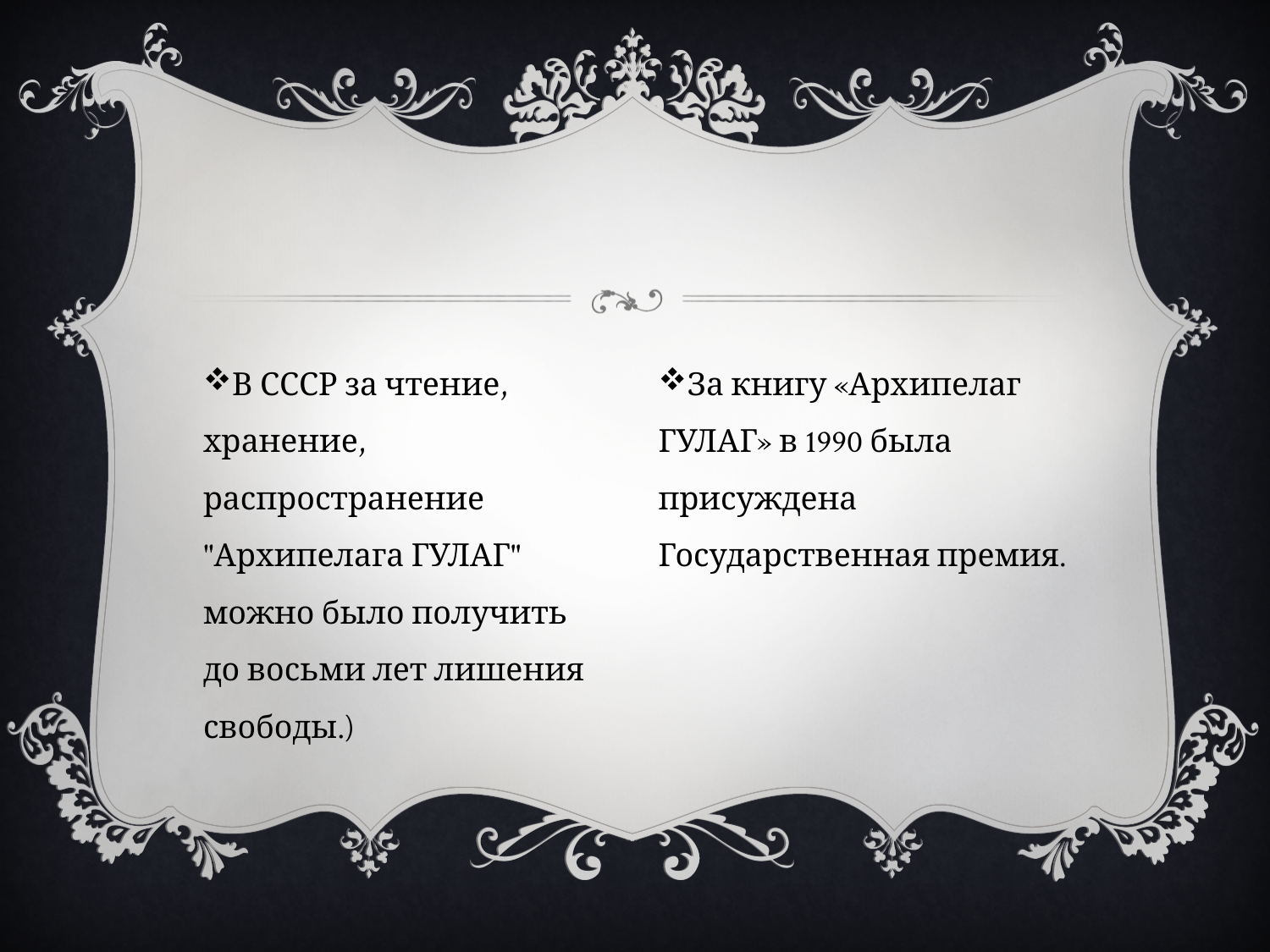

#
В СССР за чтение, хранение, распространение "Архипелага ГУЛАГ" можно было получить до восьми лет лишения свободы.)
За книгу «Архипелаг ГУЛАГ» в 1990 была присуждена Государственная премия.